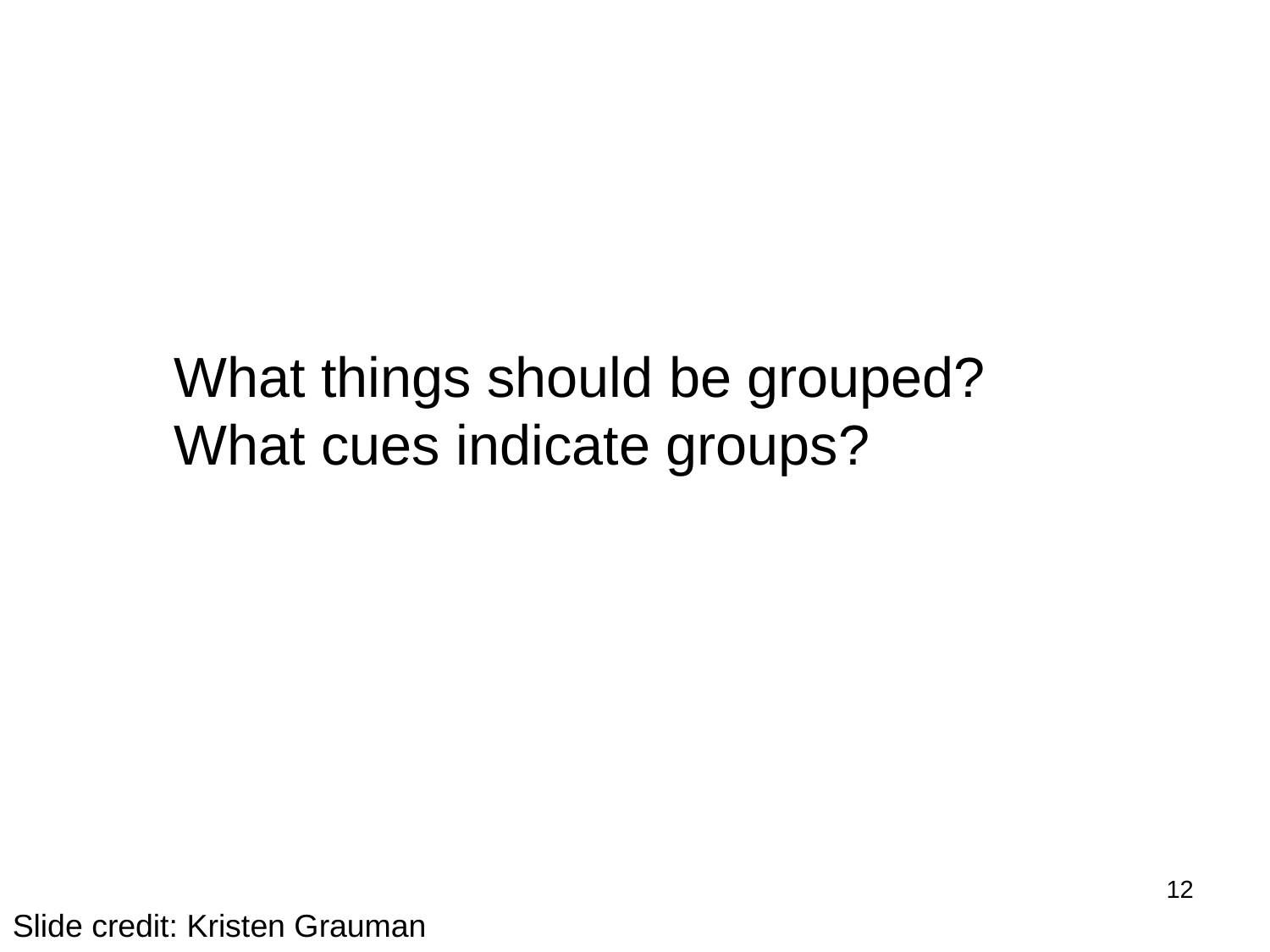

# What things should be grouped? What cues indicate groups?
12
Slide credit: Kristen Grauman